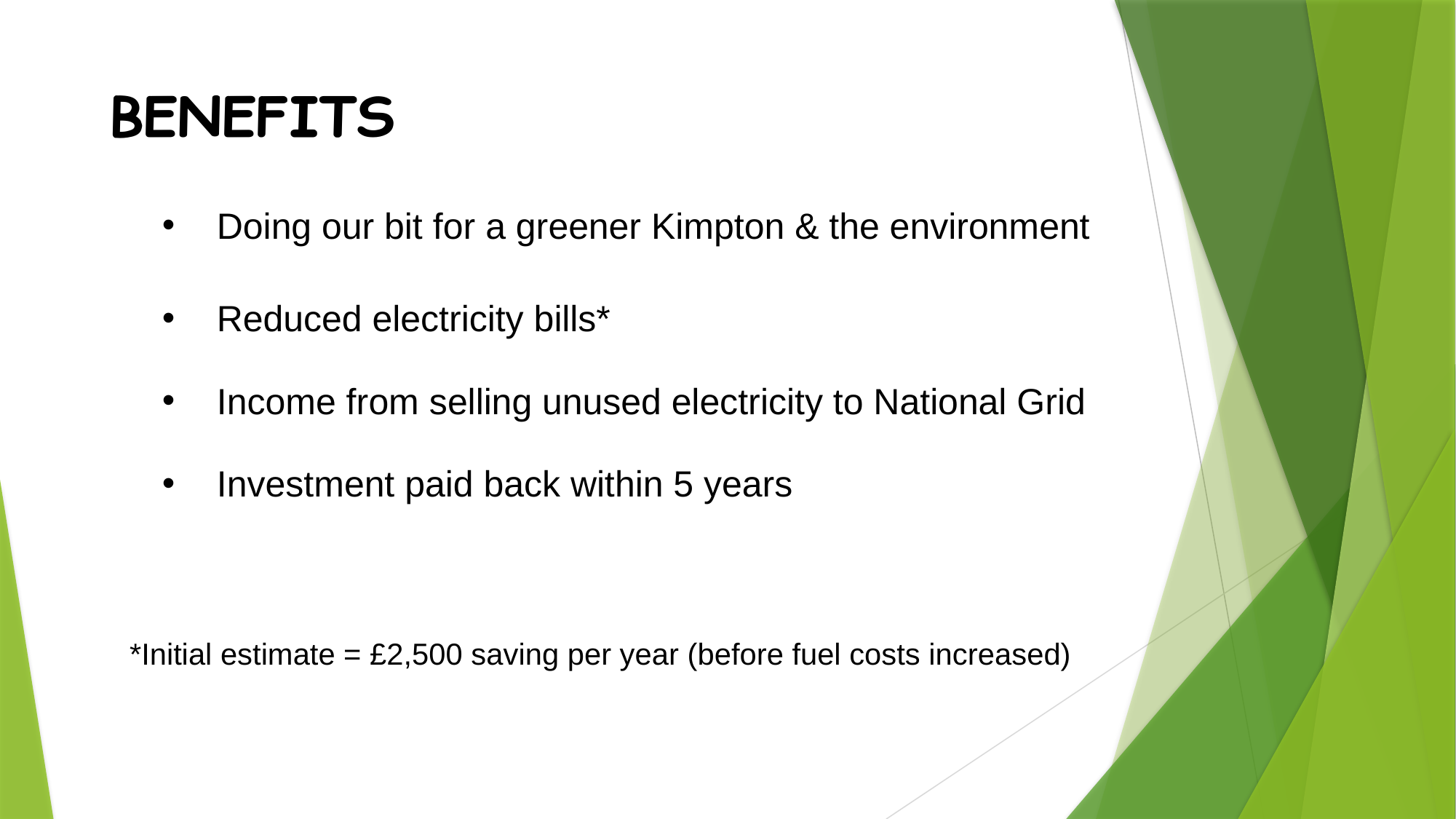

# BENEFITS
Doing our bit for a greener Kimpton & the environment
Reduced electricity bills*
Income from selling unused electricity to National Grid
Investment paid back within 5 years

*Initial estimate = £2,500 saving per year (before fuel costs increased)